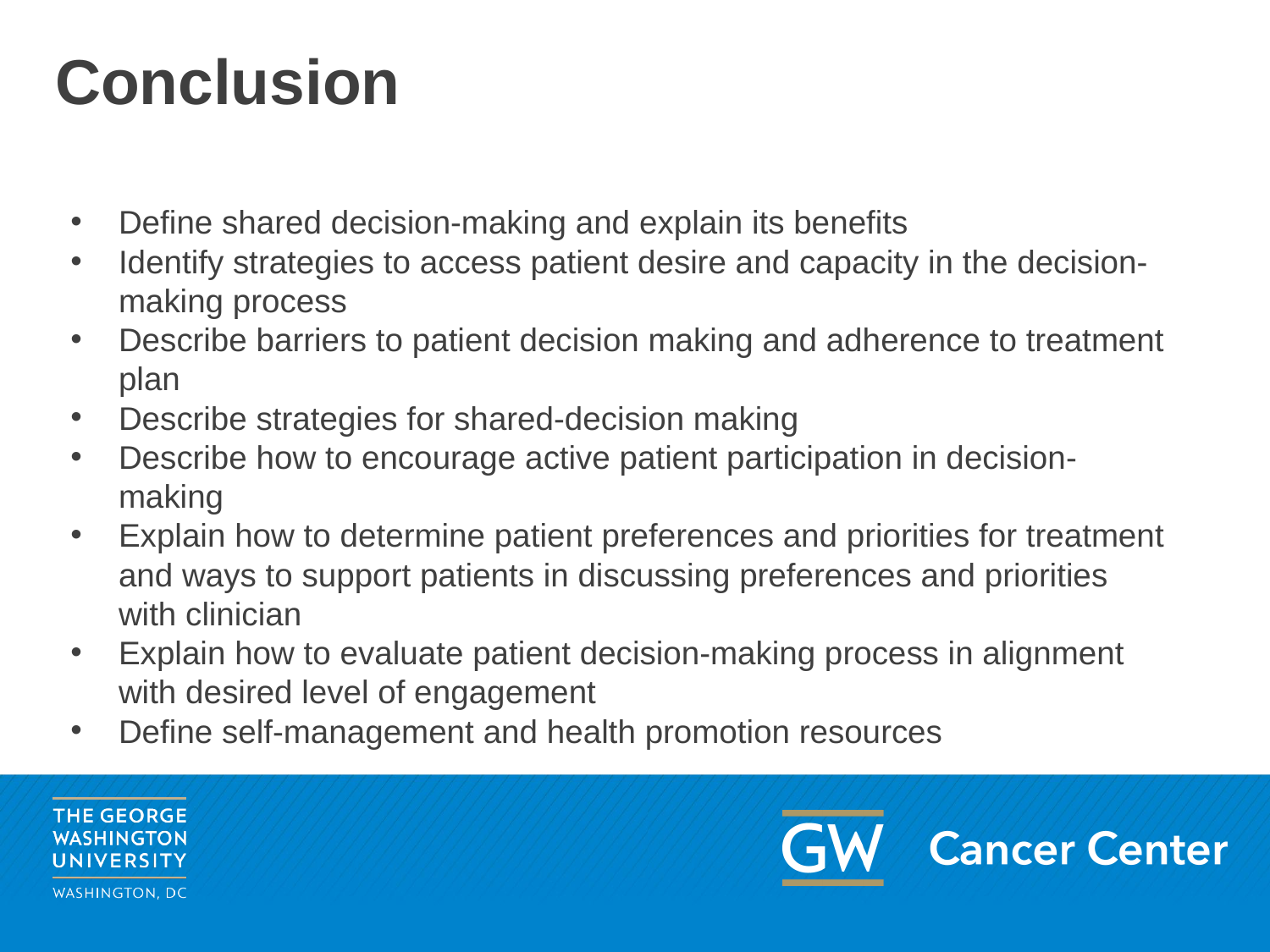

# Conclusion

Define shared decision-making and explain its benefits
Identify strategies to access patient desire and capacity in the decision-making process
Describe barriers to patient decision making and adherence to treatment plan
Describe strategies for shared-decision making
Describe how to encourage active patient participation in decision-making
Explain how to determine patient preferences and priorities for treatment and ways to support patients in discussing preferences and priorities with clinician
Explain how to evaluate patient decision-making process in alignment with desired level of engagement
Define self-management and health promotion resources